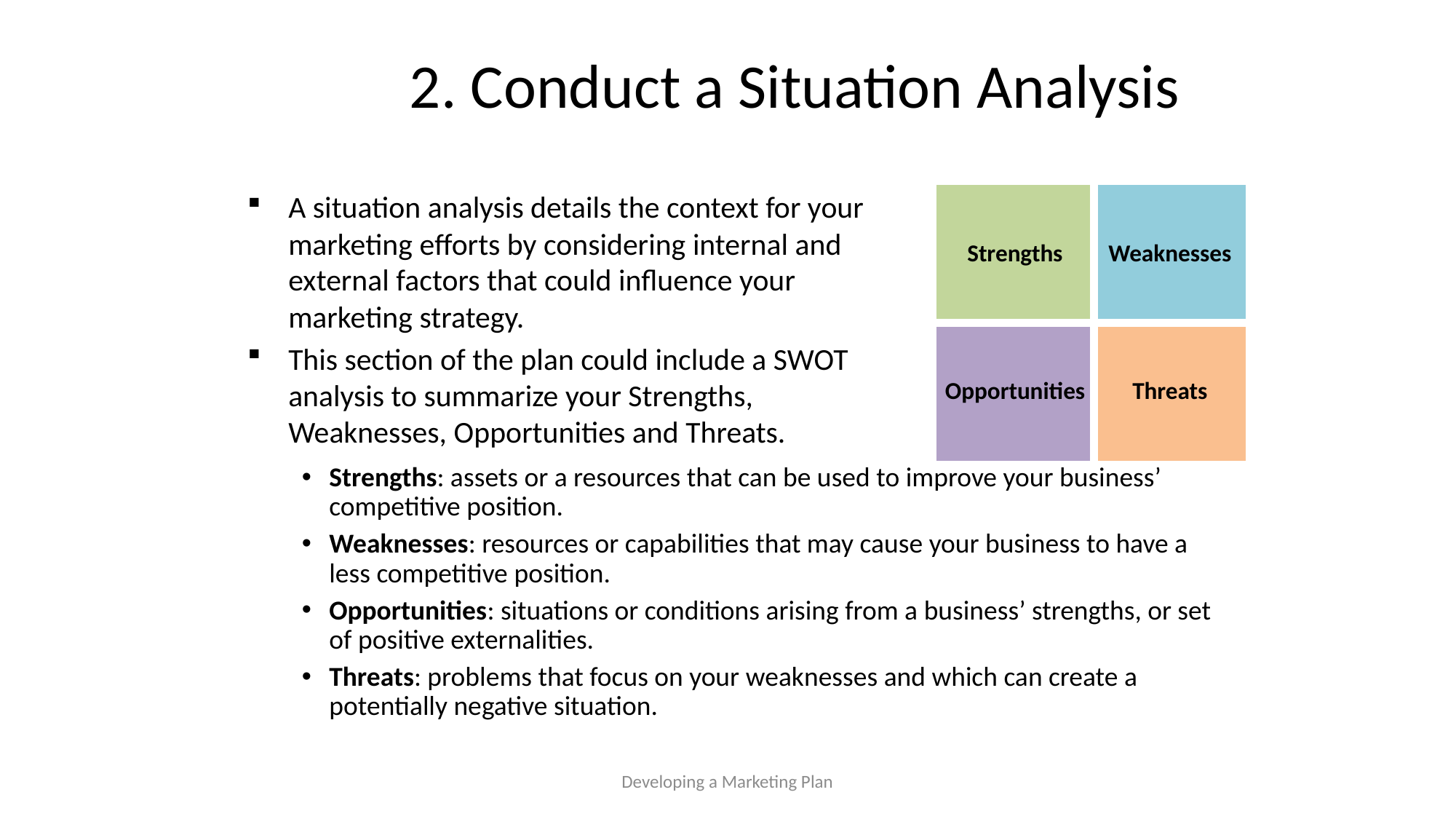

# 2. Conduct a Situation Analysis
A situation analysis details the context for your marketing efforts by considering internal and external factors that could influence your marketing strategy.
This section of the plan could include a SWOT analysis to summarize your Strengths, Weaknesses, Opportunities and Threats.
| Strengths | Weaknesses |
| --- | --- |
| Opportunities | Threats |
Strengths: assets or a resources that can be used to improve your business’ competitive position.
Weaknesses: resources or capabilities that may cause your business to have a less competitive position.
Opportunities: situations or conditions arising from a business’ strengths, or set of positive externalities.
Threats: problems that focus on your weaknesses and which can create a potentially negative situation.
Developing a Marketing Plan
60